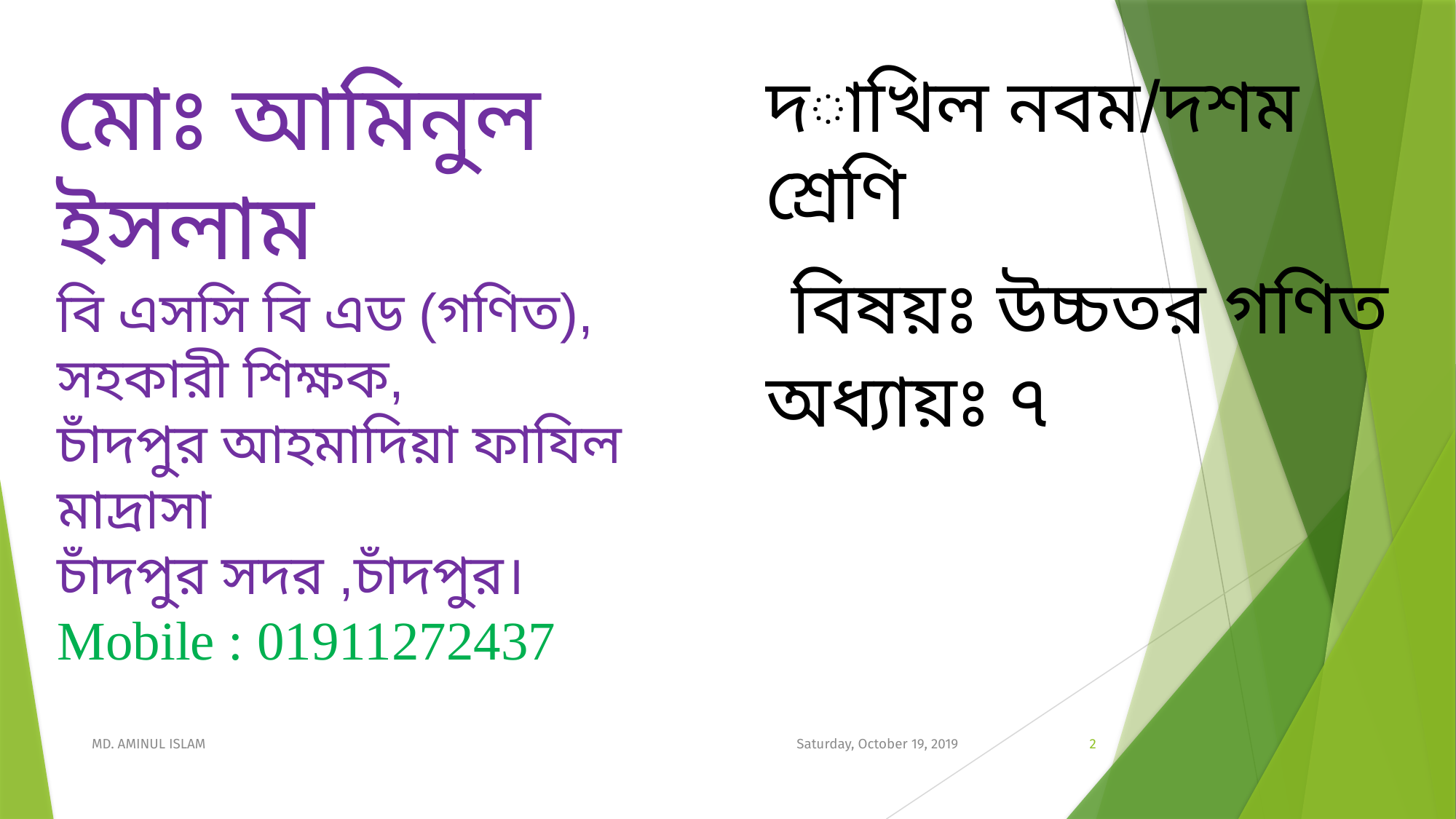

মোঃ আমিনুল ইসলাম
বি এসসি বি এড (গণিত),
সহকারী শিক্ষক,
চাঁদপুর আহমাদিয়া ফাযিল মাদ্রাসা
চাঁদপুর সদর ,চাঁদপুর।
Mobile : 01911272437
দাখিল নবম/দশম শ্রেণি
 বিষয়ঃ উচ্চতর গণিত
অধ্যায়ঃ ৭
MD. AMINUL ISLAM
Saturday, October 19, 2019
2